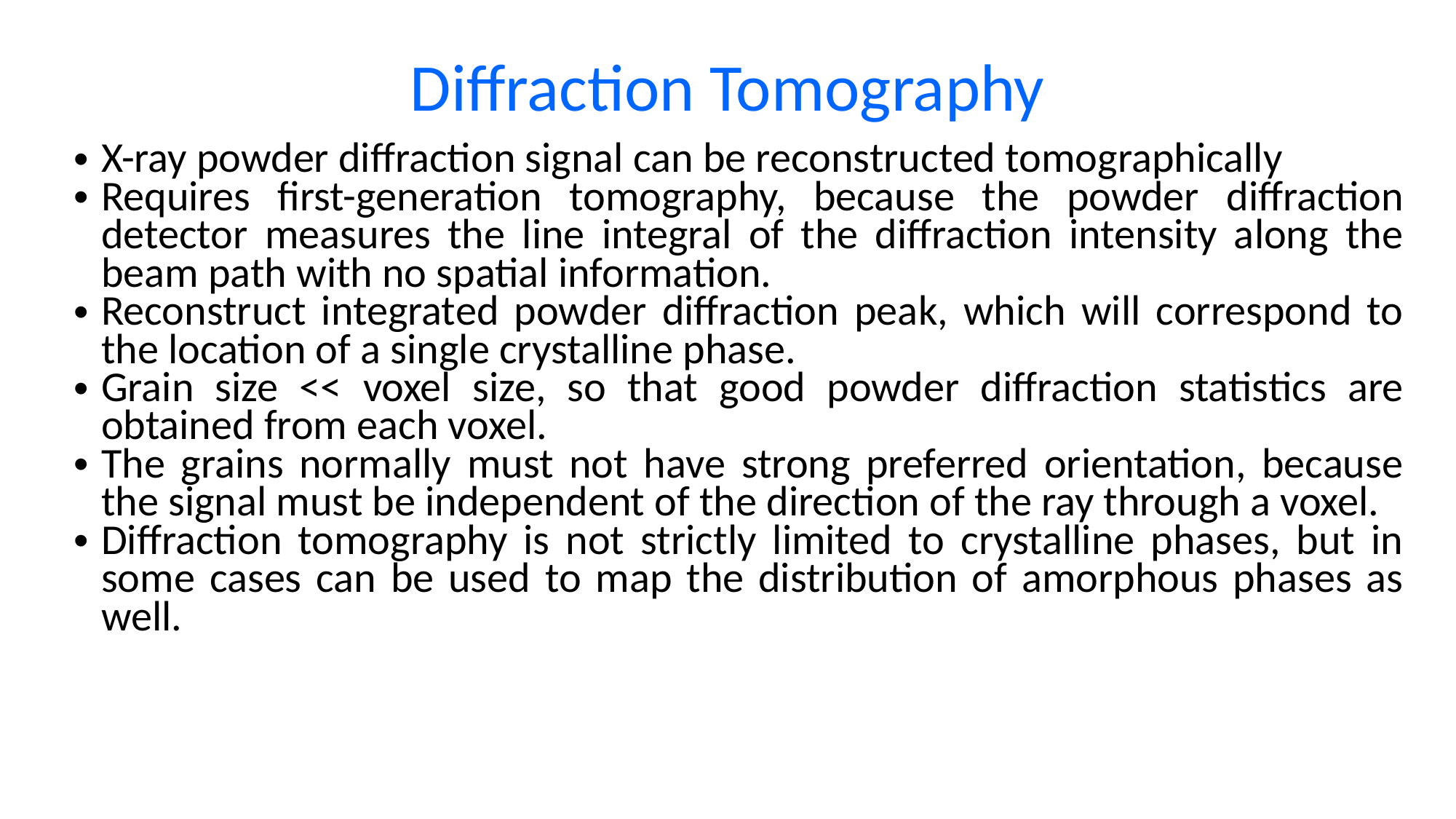

# Diffraction Tomography
X-ray powder diffraction signal can be reconstructed tomographically
Requires first-generation tomography, because the powder diffraction detector measures the line integral of the diffraction intensity along the beam path with no spatial information.
Reconstruct integrated powder diffraction peak, which will correspond to the location of a single crystalline phase.
Grain size << voxel size, so that good powder diffraction statistics are obtained from each voxel.
The grains normally must not have strong preferred orientation, because the signal must be independent of the direction of the ray through a voxel.
Diffraction tomography is not strictly limited to crystalline phases, but in some cases can be used to map the distribution of amorphous phases as well.